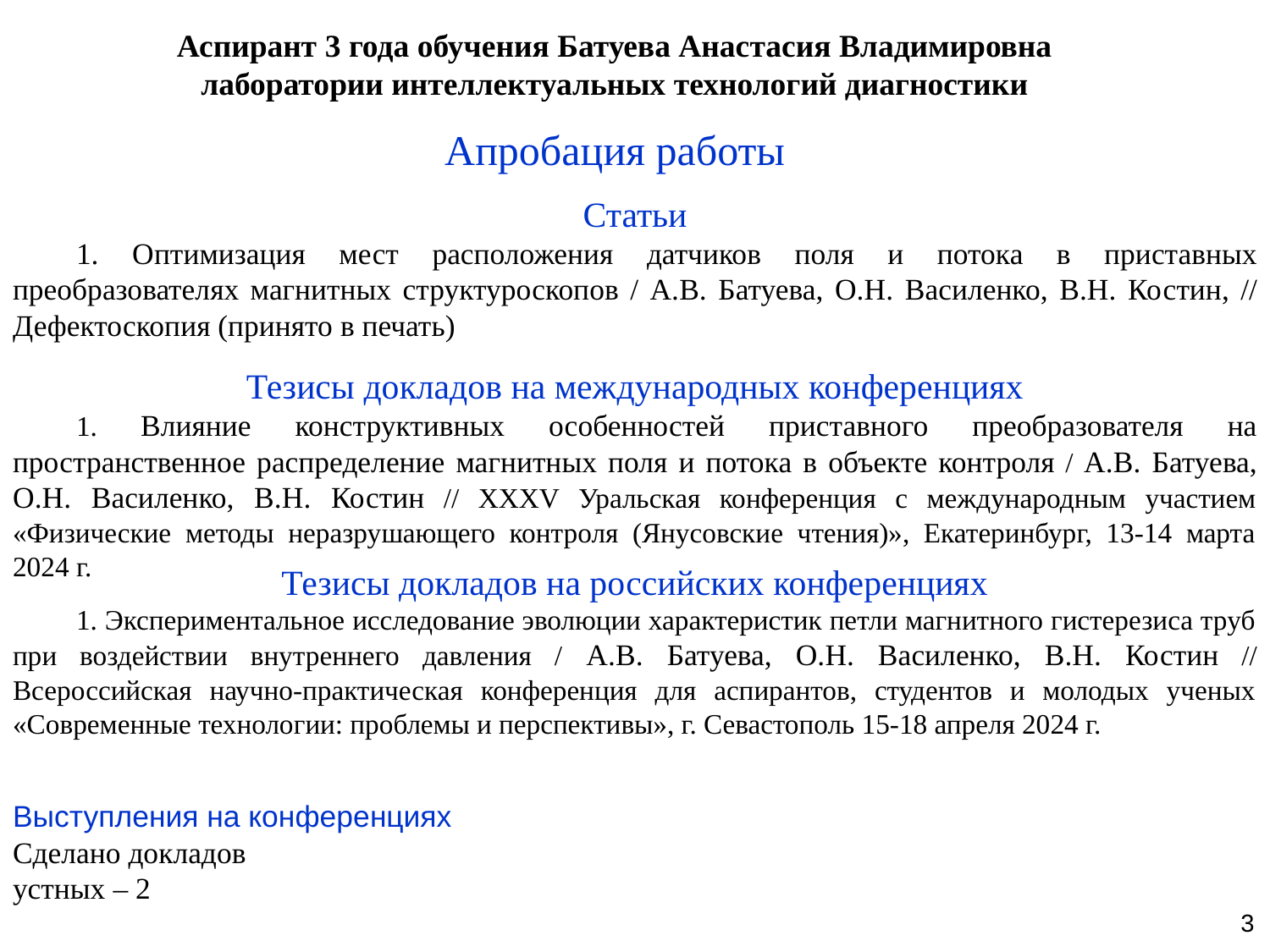

Аспирант 3 года обучения Батуева Анастасия Владимировна
лаборатории интеллектуальных технологий диагностики
Апробация работы
Статьи
1. Оптимизация мест расположения датчиков поля и потока в приставных преобразователях магнитных структуроскопов / А.В. Батуева, О.Н. Василенко, В.Н. Ко­стин, // Дефектоскоп­ия (принято в печать)
Тезисы докладов на международных конференциях
1. Влияние конструктивных особенностей приставного преобразователя на пространственное распределение магнитных поля и потока в объекте контроля / А.В. Батуева, О.Н. Василенко, В.Н. Ко­стин // XXXV Уральская конференция с международным участием «Физические методы неразрушающего контроля (Янусовские чтения)», Екатеринбург, 13-14 марта 2024 г.
Тезисы докладов на российских конференциях
1. Экспериментальное исследование эволюции характеристик петли магнитного гистерезиса труб при воздействии внутреннего давления / А.В. Батуева, О.Н. Василенко, В.Н. Ко­стин // Всероссийская научно-практическая конференция для аспирантов, студентов и молодых ученых «Современные технологии: проблемы и перспективы», г. Севастополь 15-18 апреля 2024 г.
Выступления на конференциях
Сделано докладов
устных – 2
3